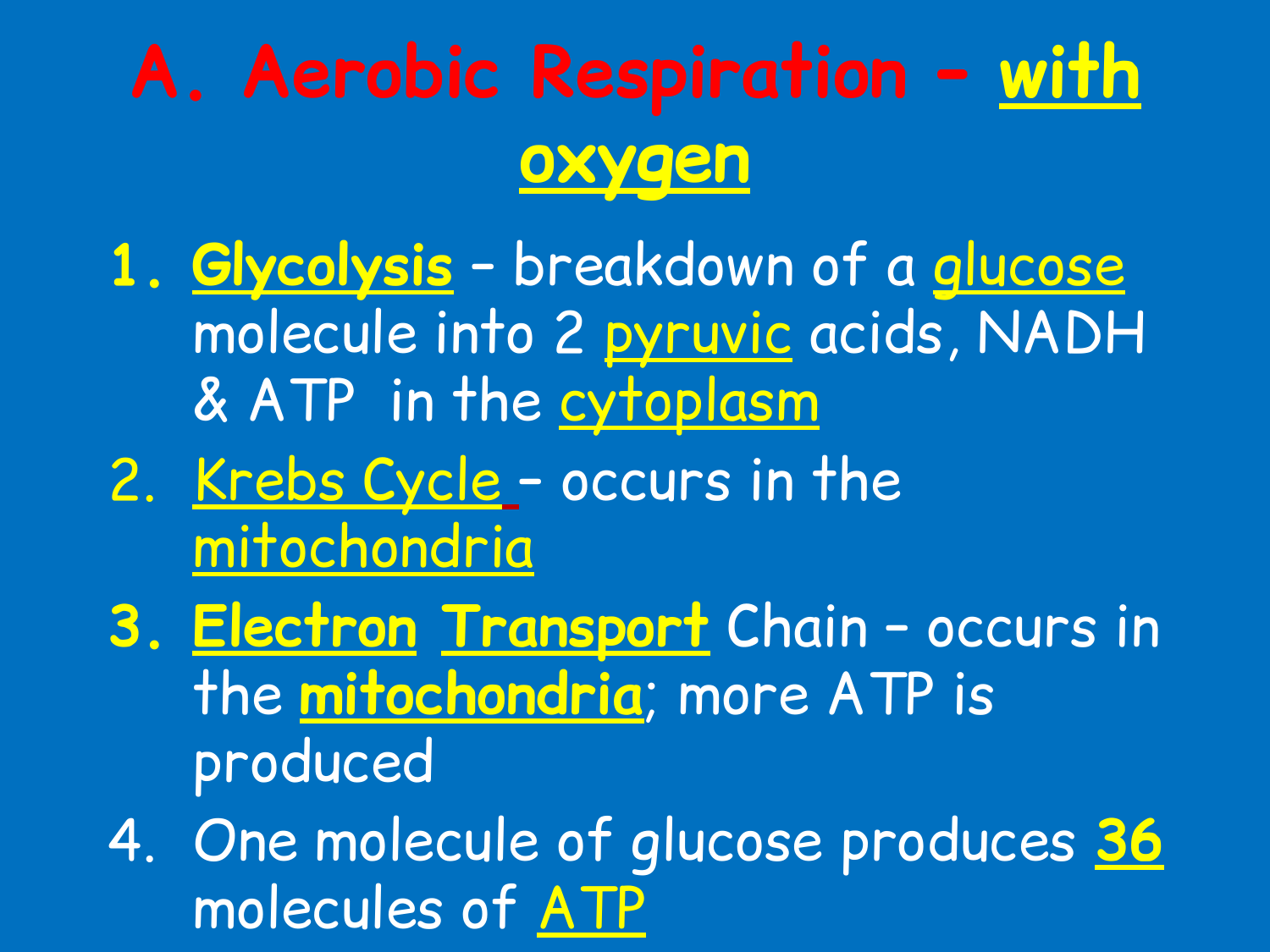

# A. Aerobic Respiration – with oxygen
Glycolysis – breakdown of a glucose molecule into 2 pyruvic acids, NADH & ATP  in the cytoplasm
Krebs Cycle – occurs in the mitochondria
Electron Transport Chain – occurs in the mitochondria; more ATP is produced
One molecule of glucose produces 36 molecules of ATP